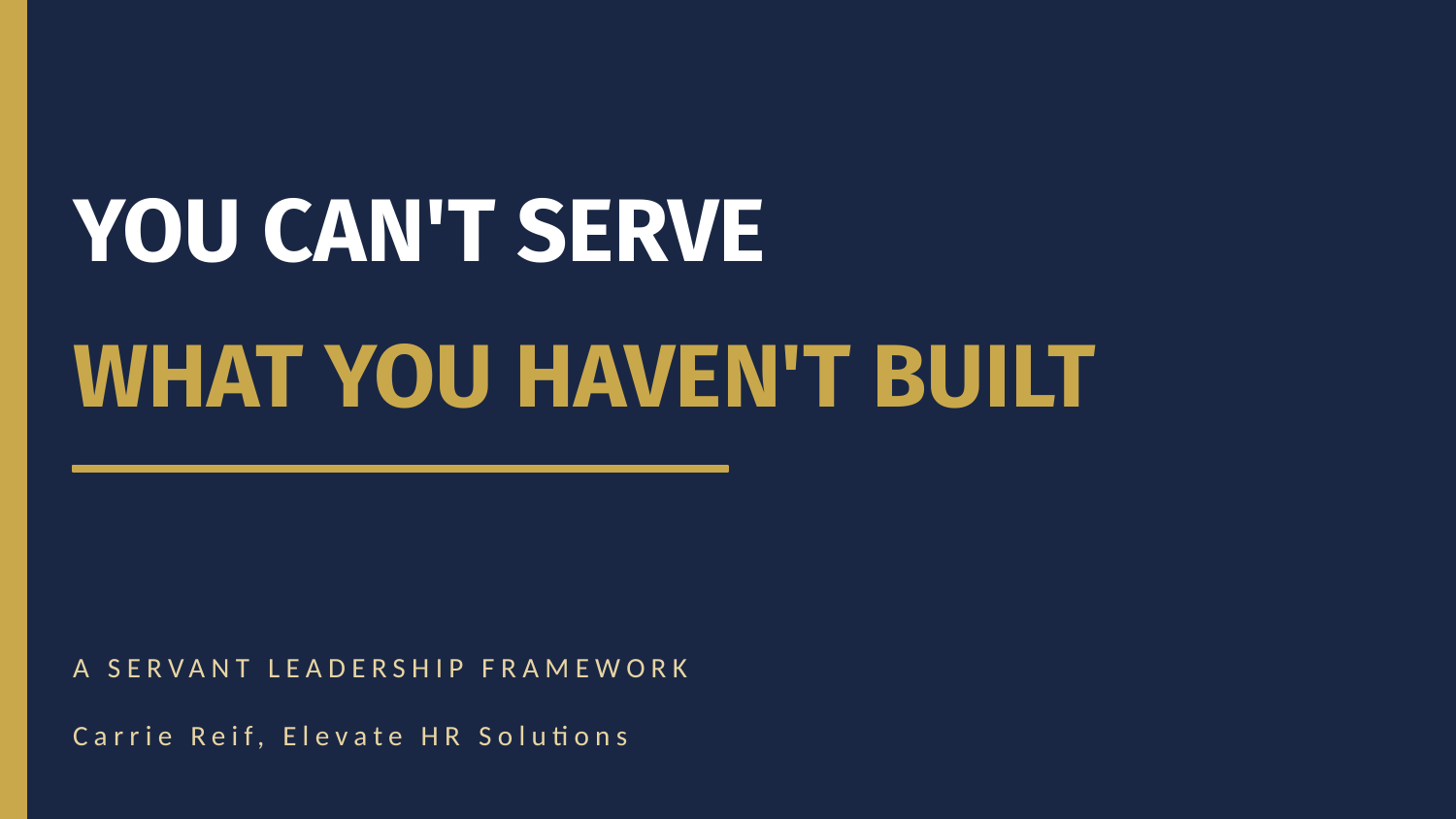

YOU CAN'T SERVE
WHAT YOU HAVEN'T BUILT

A SERVANT LEADERSHIP FRAMEWORK

Carrie Reif, Elevate HR Solutions